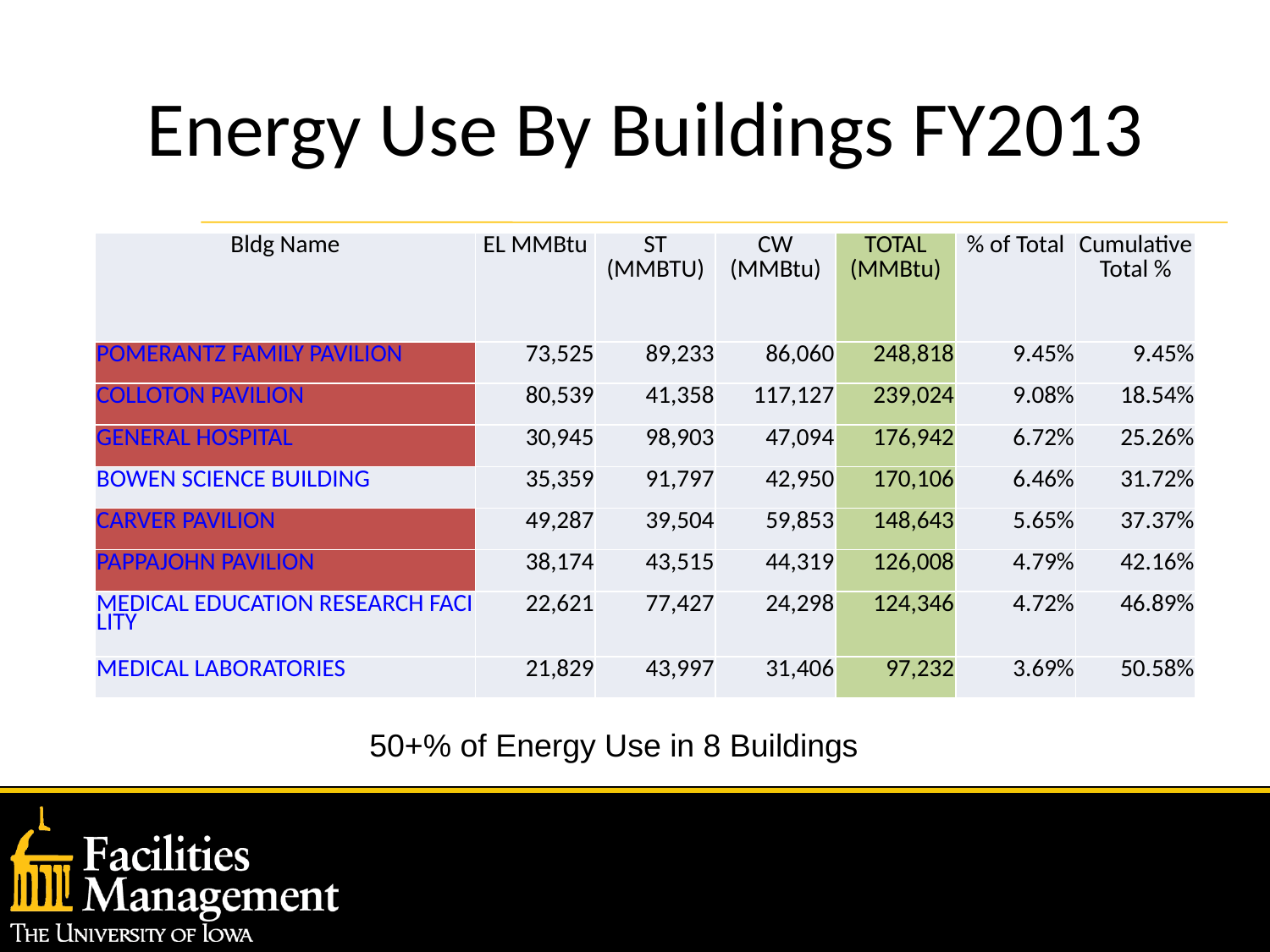

# Energy Use By Buildings FY2013
| Bldg Name | EL MMBtu | ST (MMBTU) | CW (MMBtu) | TOTAL (MMBtu) | % of Total | Cumulative Total % |
| --- | --- | --- | --- | --- | --- | --- |
| POMERANTZ FAMILY PAVILION | 73,525 | 89,233 | 86,060 | 248,818 | 9.45% | 9.45% |
| COLLOTON PAVILION | 80,539 | 41,358 | 117,127 | 239,024 | 9.08% | 18.54% |
| GENERAL HOSPITAL | 30,945 | 98,903 | 47,094 | 176,942 | 6.72% | 25.26% |
| BOWEN SCIENCE BUILDING | 35,359 | 91,797 | 42,950 | 170,106 | 6.46% | 31.72% |
| CARVER PAVILION | 49,287 | 39,504 | 59,853 | 148,643 | 5.65% | 37.37% |
| PAPPAJOHN PAVILION | 38,174 | 43,515 | 44,319 | 126,008 | 4.79% | 42.16% |
| MEDICAL EDUCATION RESEARCH FACILITY | 22,621 | 77,427 | 24,298 | 124,346 | 4.72% | 46.89% |
| MEDICAL LABORATORIES | 21,829 | 43,997 | 31,406 | 97,232 | 3.69% | 50.58% |
50+% of Energy Use in 8 Buildings